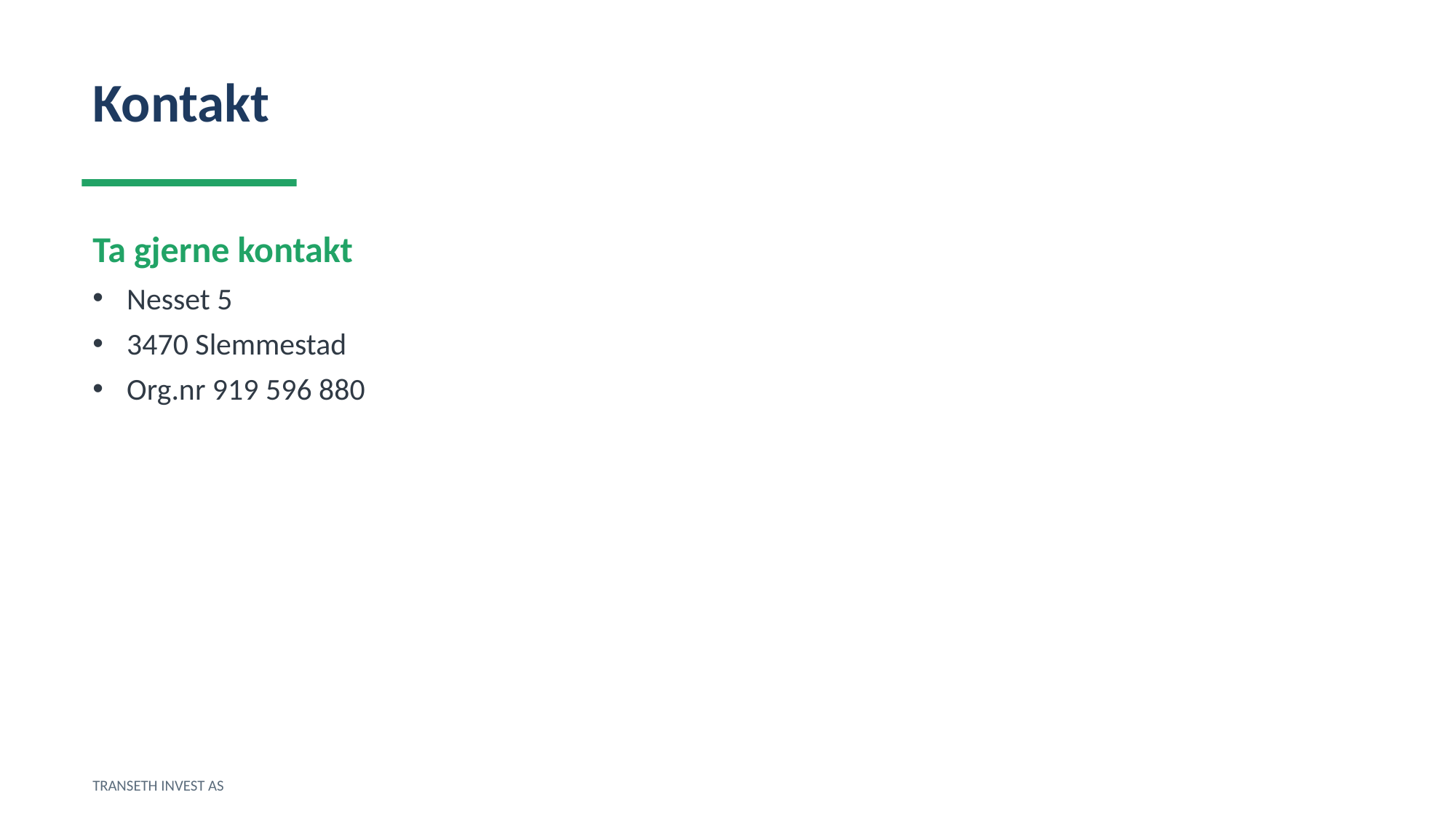

Kontakt

Ta gjerne kontakt
Nesset 5
3470 Slemmestad
Org.nr 919 596 880
TRANSETH INVEST AS